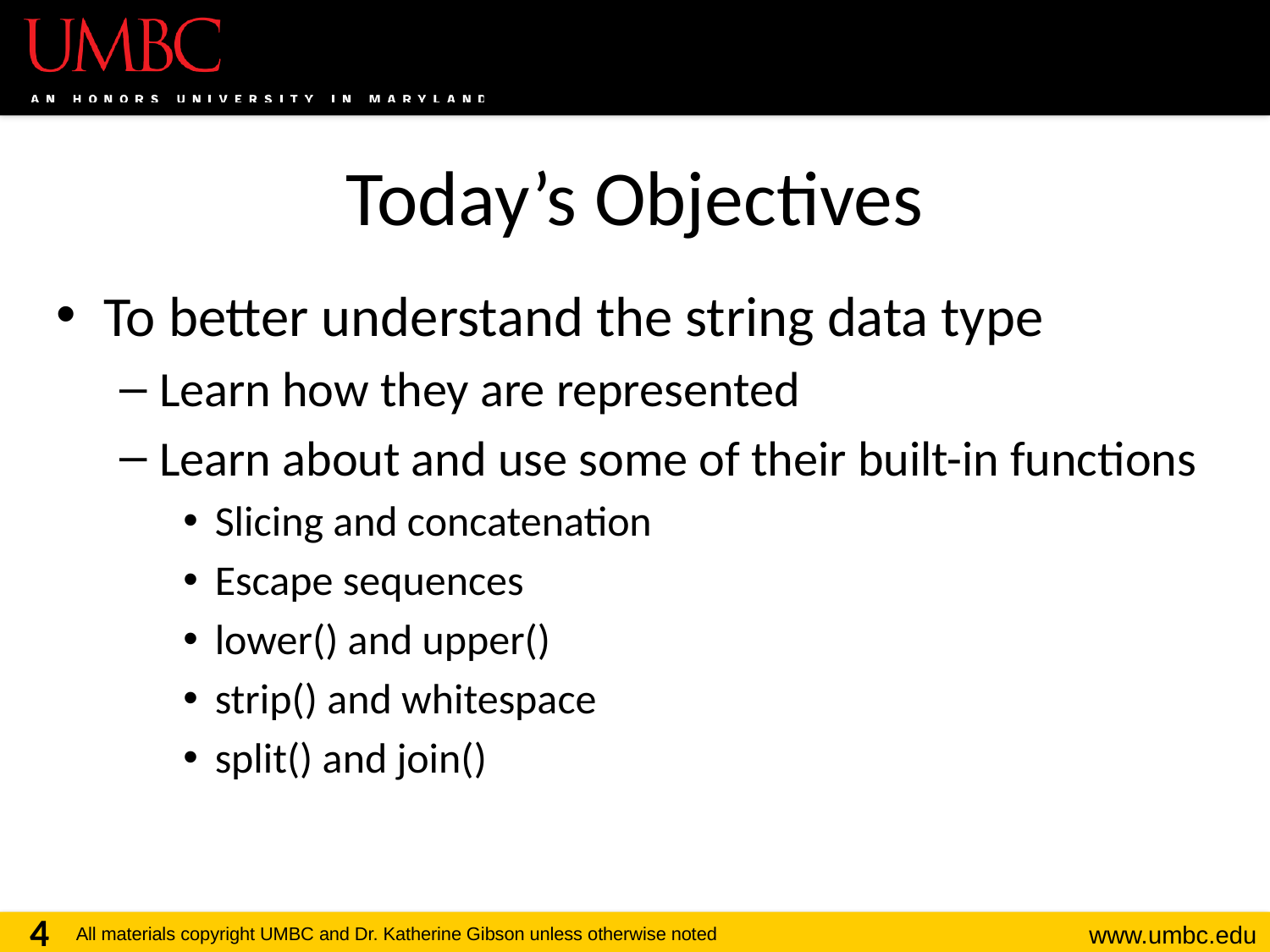

# Today’s Objectives
To better understand the string data type
Learn how they are represented
Learn about and use some of their built-in functions
Slicing and concatenation
Escape sequences
lower() and upper()
strip() and whitespace
split() and join()

4